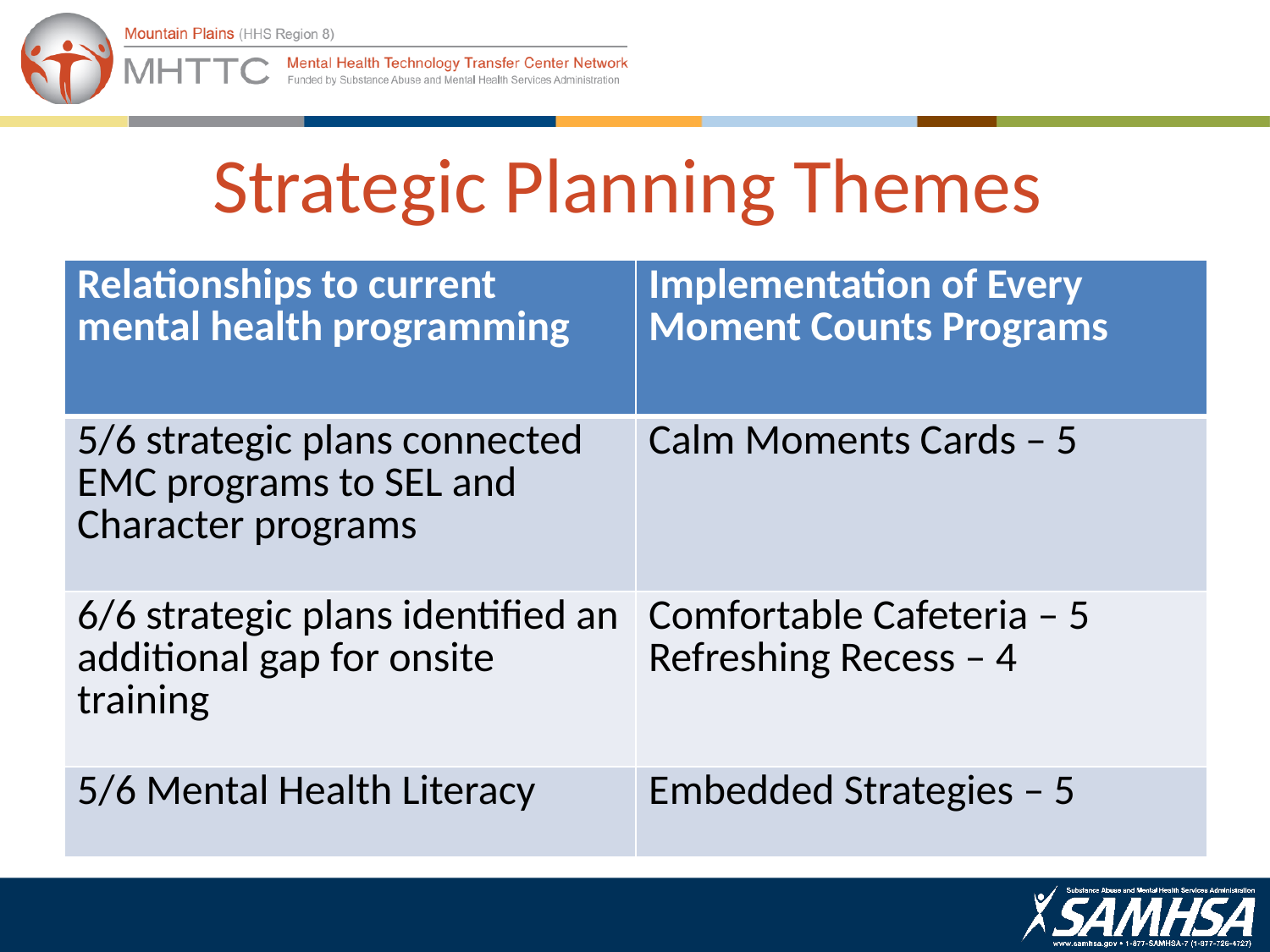

# Strategic Planning Themes
| Relationships to current mental health programming | Implementation of Every Moment Counts Programs |
| --- | --- |
| 5/6 strategic plans connected EMC programs to SEL and Character programs | Calm Moments Cards – 5 |
| 6/6 strategic plans identified an additional gap for onsite training | Comfortable Cafeteria – 5 Refreshing Recess – 4 |
| 5/6 Mental Health Literacy | Embedded Strategies – 5 |